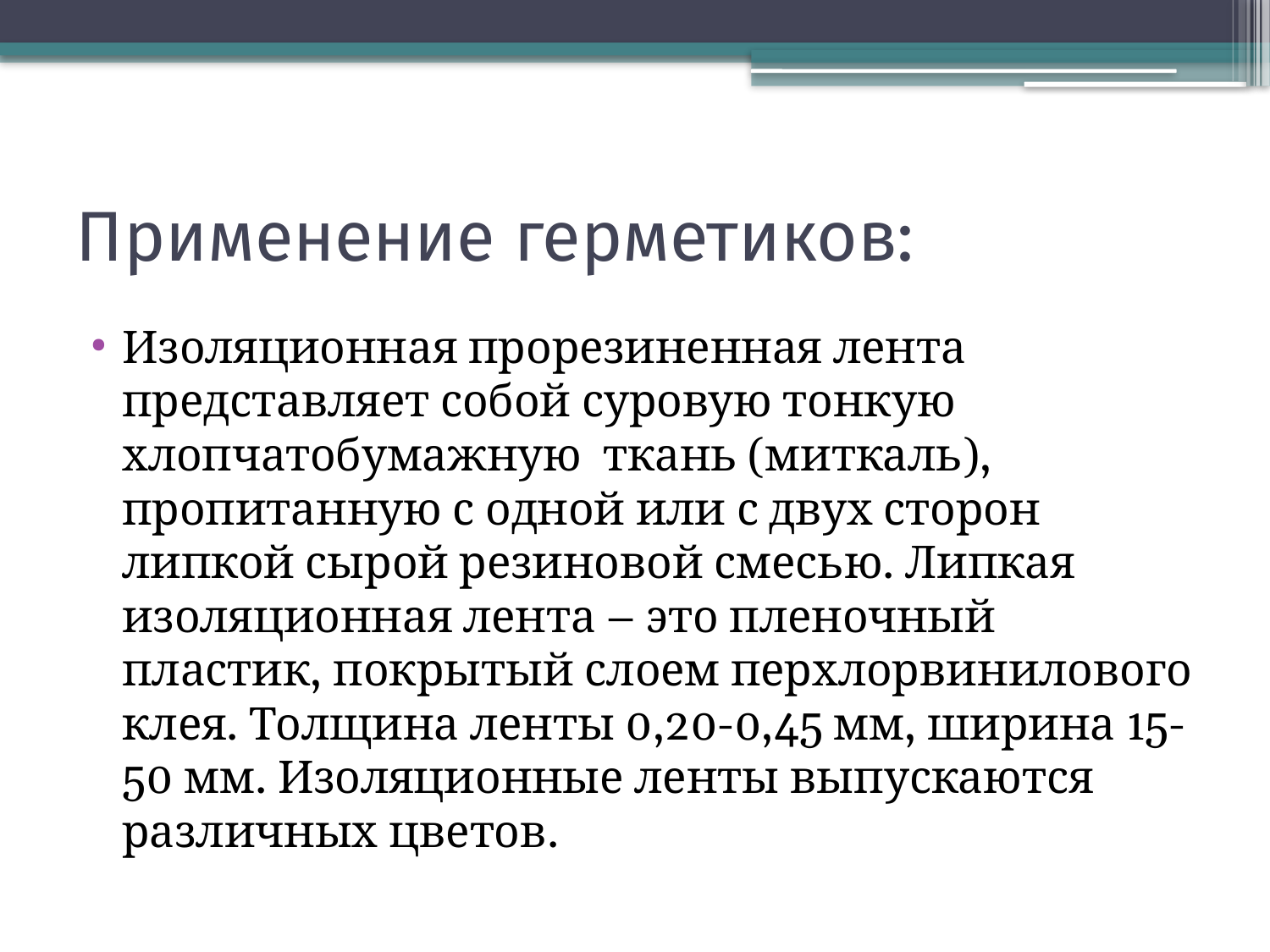

# Применение герметиков:
Изоляционная прорезиненная лента представляет собой суровую тонкую хлопчатобумажную  ткань (миткаль), пропитанную с одной или с двух сторон липкой сырой резиновой смесью. Липкая изоляционная лента – это пленочный пластик, покрытый слоем перхлорвинилового клея. Толщина ленты 0,20-0,45 мм, ширина 15-50 мм. Изоляционные ленты выпускаются различных цветов.